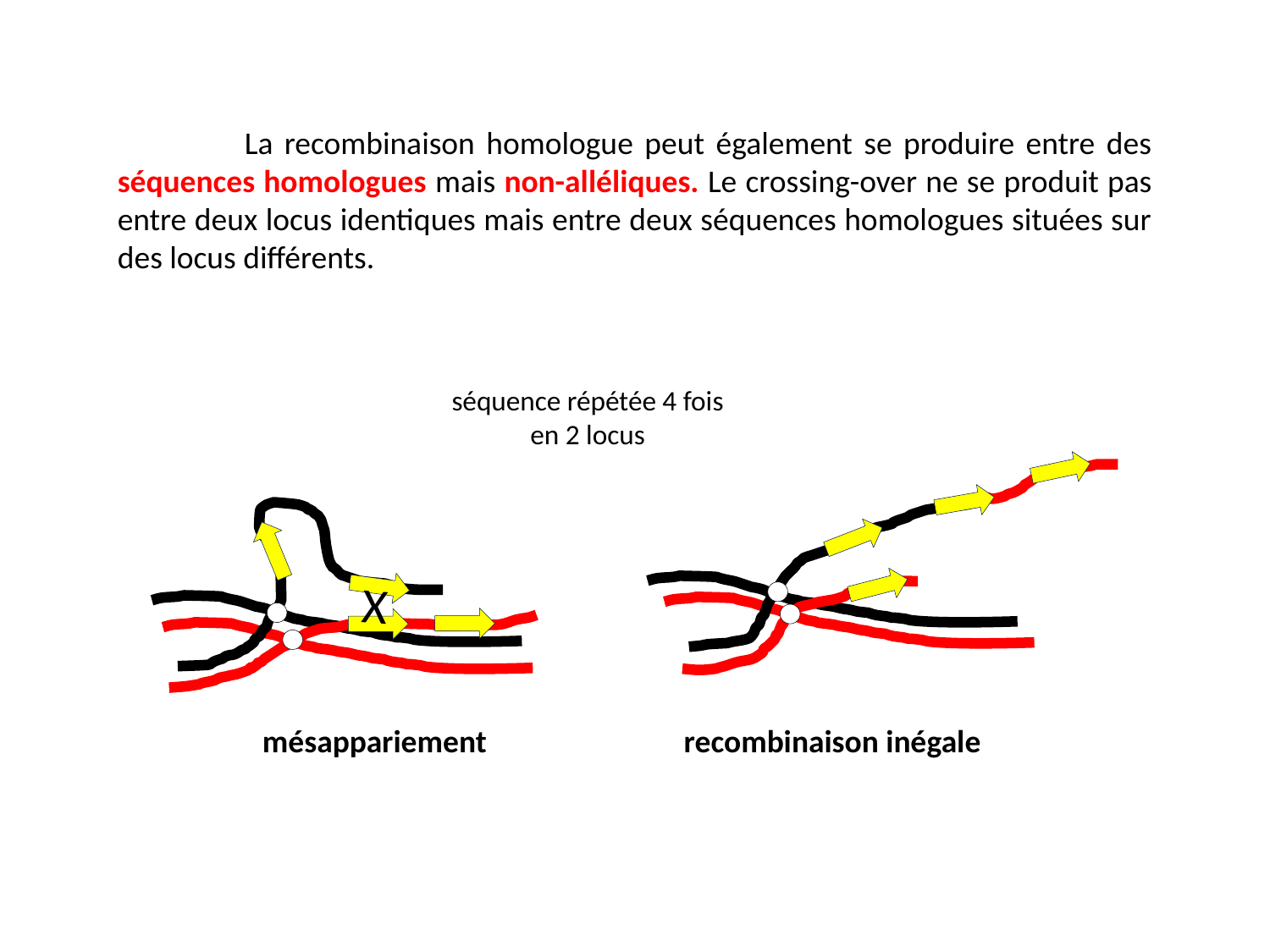

La recombinaison homologue peut également se produire entre des séquences homologues mais non-alléliques. Le crossing-over ne se produit pas entre deux locus identiques mais entre deux séquences homologues situées sur des locus différents.
séquence répétée 4 fois en 2 locus

X

mésappariement
recombinaison inégale